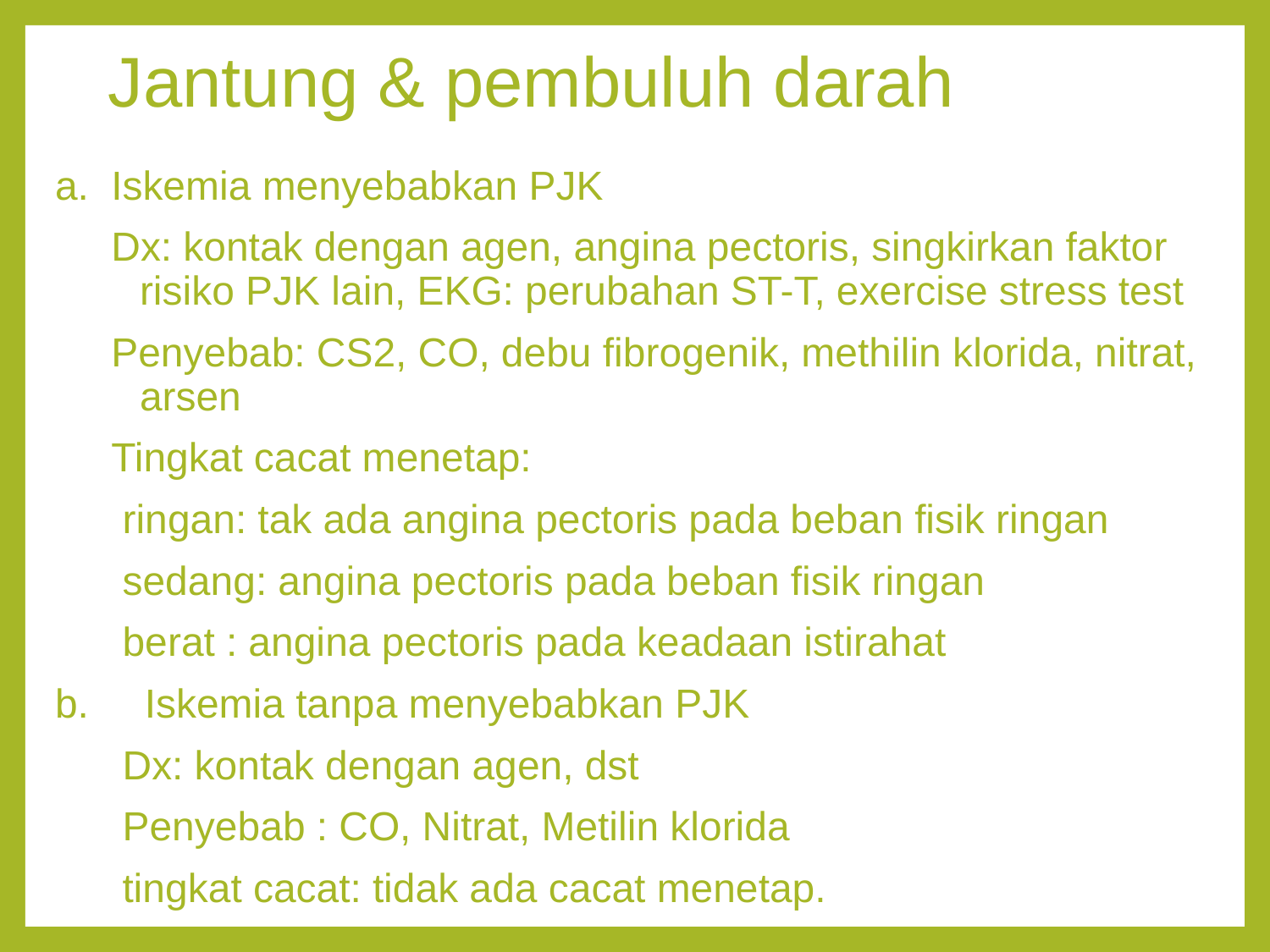

# Jantung & pembuluh darah
a.  Iskemia menyebabkan PJK
     Dx: kontak dengan agen, angina pectoris, singkirkan faktor risiko PJK lain, EKG: perubahan ST-T, exercise stress test
     Penyebab: CS2, CO, debu fibrogenik, methilin klorida, nitrat, arsen
     Tingkat cacat menetap:
      ringan: tak ada angina pectoris pada beban fisik ringan
      sedang: angina pectoris pada beban fisik ringan
      berat : angina pectoris pada keadaan istirahat
b.     Iskemia tanpa menyebabkan PJK
      Dx: kontak dengan agen, dst
      Penyebab : CO, Nitrat, Metilin klorida
      tingkat cacat: tidak ada cacat menetap.